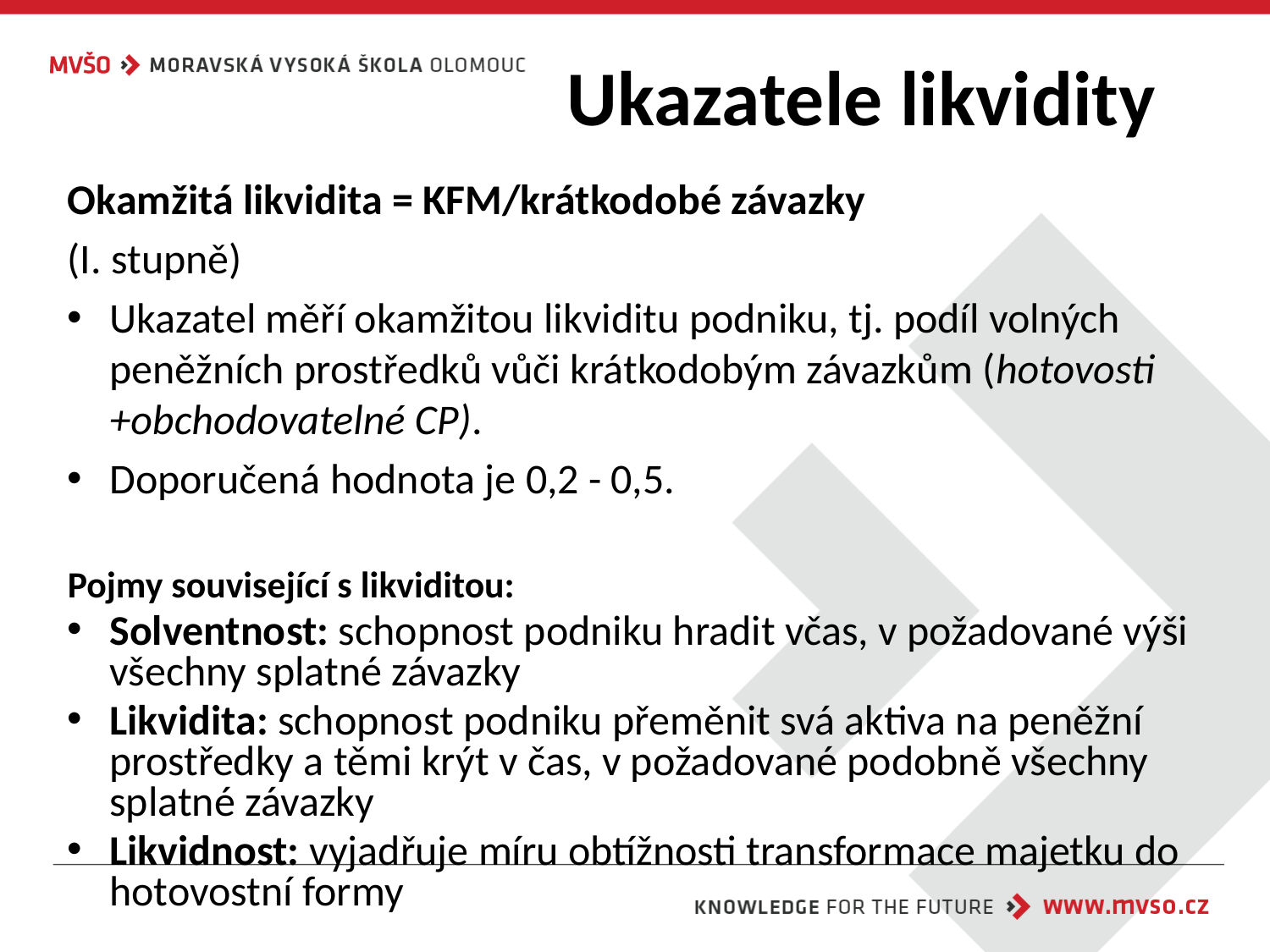

# Ukazatele likvidity
Okamžitá likvidita = KFM/krátkodobé závazky
(I. stupně)
Ukazatel měří okamžitou likviditu podniku, tj. podíl volných peněžních prostředků vůči krátkodobým závazkům (hotovosti +obchodovatelné CP).
Doporučená hodnota je 0,2 - 0,5.

Pojmy související s likviditou:
Solventnost: schopnost podniku hradit včas, v požadované výši všechny splatné závazky
Likvidita: schopnost podniku přeměnit svá aktiva na peněžní prostředky a těmi krýt v čas, v požadované podobně všechny splatné závazky
Likvidnost: vyjadřuje míru obtížnosti transformace majetku do hotovostní formy